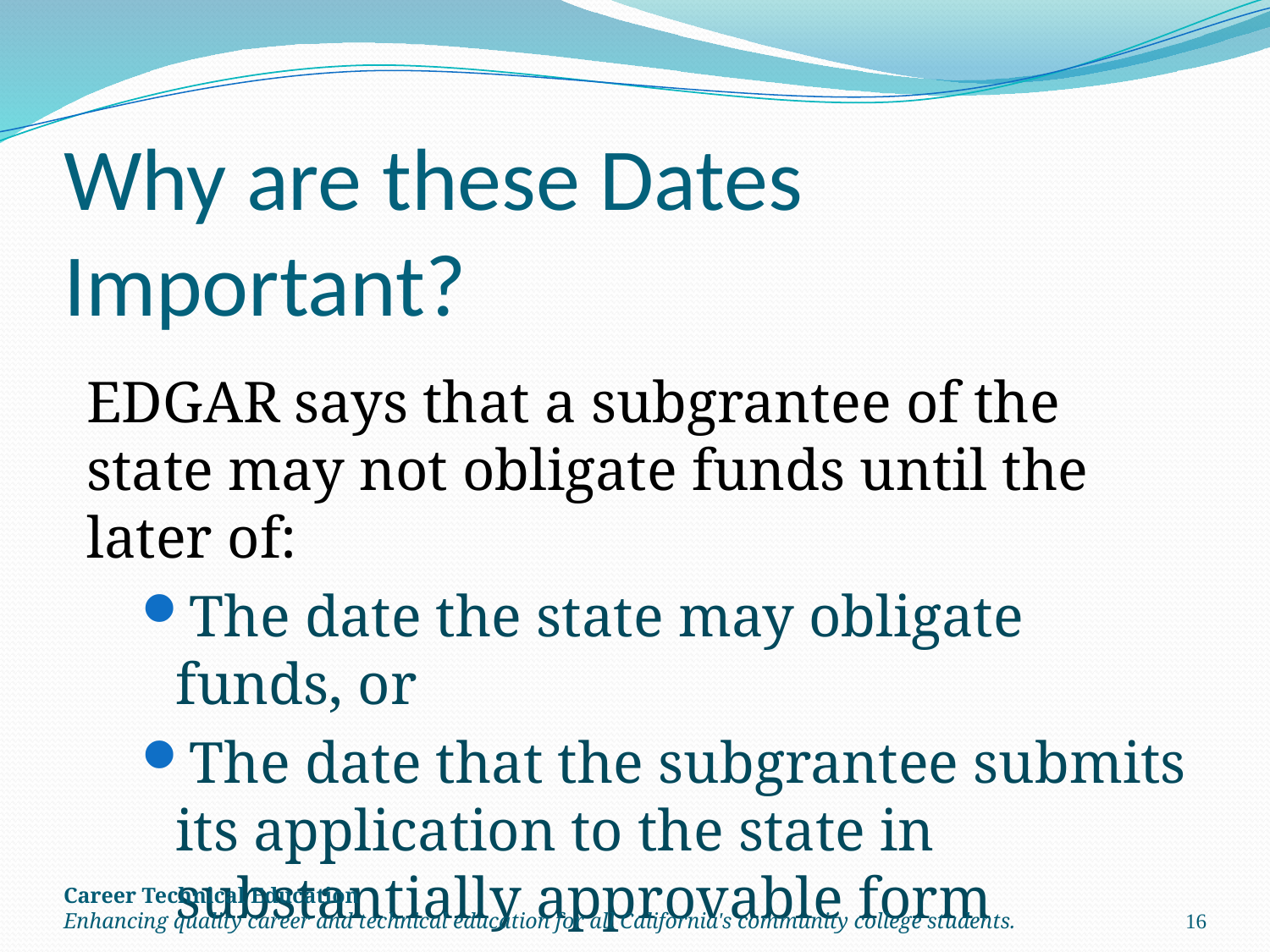

# Why are these Dates Important?
EDGAR says that a subgrantee of the state may not obligate funds until the later of:
The date the state may obligate funds, or
The date that the subgrantee submits its application to the state in substantially approvable form
Career Technical Education
Enhancing quality career and technical education for all California's community college students.
16